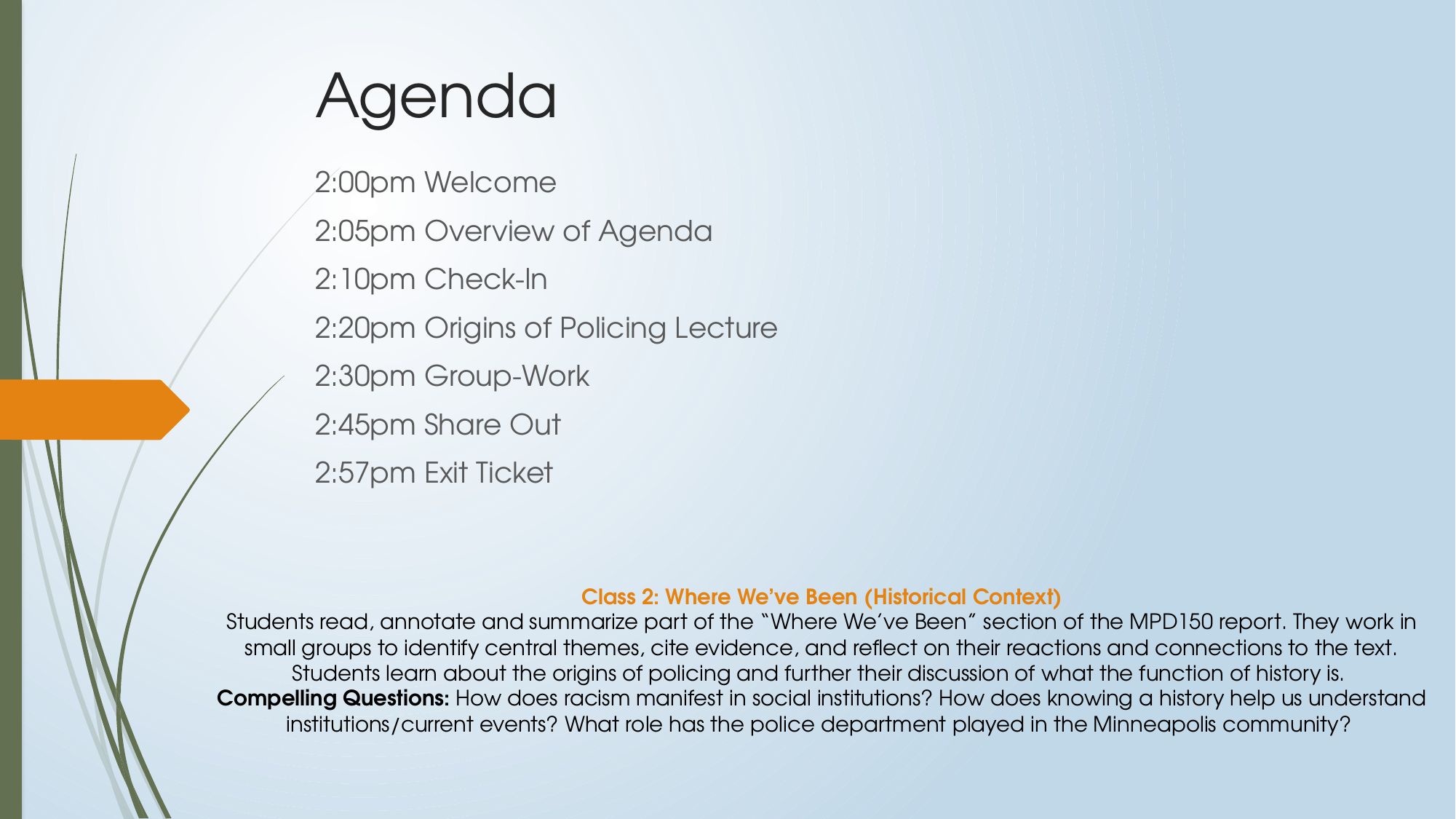

# Agenda
2:00pm Welcome
2:05pm Overview of Agenda
2:10pm Check-In
2:20pm Origins of Policing Lecture
2:30pm Group-Work
2:45pm Share Out
2:57pm Exit Ticket

Class 2: Where We’ve Been (Historical Context)
Students read, annotate and summarize part of the “Where We’ve Been” section of the MPD150 report. They work in small groups to identify central themes, cite evidence, and reflect on their reactions and connections to the text. Students learn about the origins of policing and further their discussion of what the function of history is.
Compelling Questions: How does racism manifest in social institutions? How does knowing a history help us understand institutions/current events? What role has the police department played in the Minneapolis community?